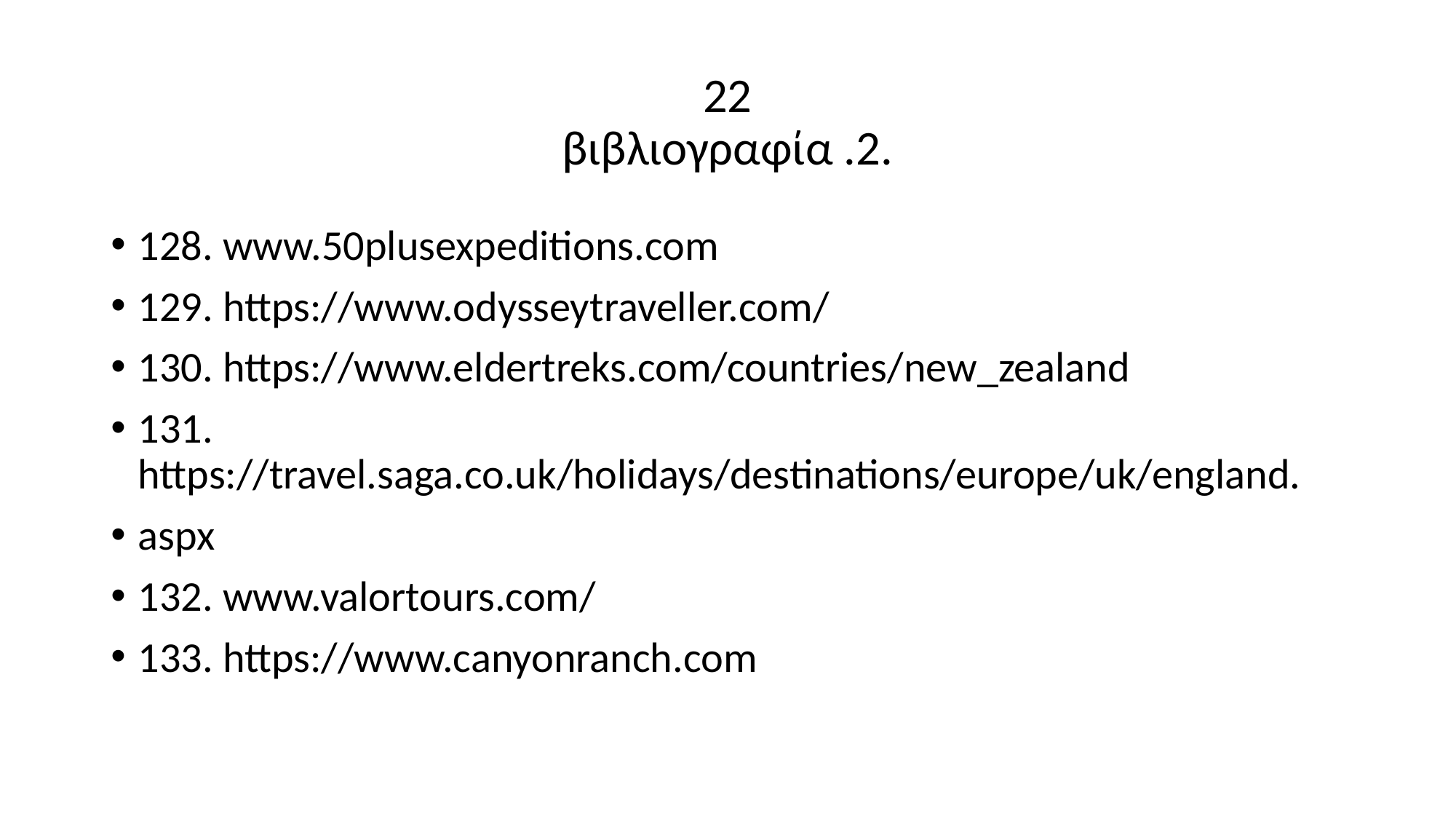

# 22 βιβλιογραφία .2.
128. www.50plusexpeditions.com
129. https://www.odysseytraveller.com/
130. https://www.eldertreks.com/countries/new_zealand
131. https://travel.saga.co.uk/holidays/destinations/europe/uk/england.
aspx
132. www.valortours.com/
133. https://www.canyonranch.com